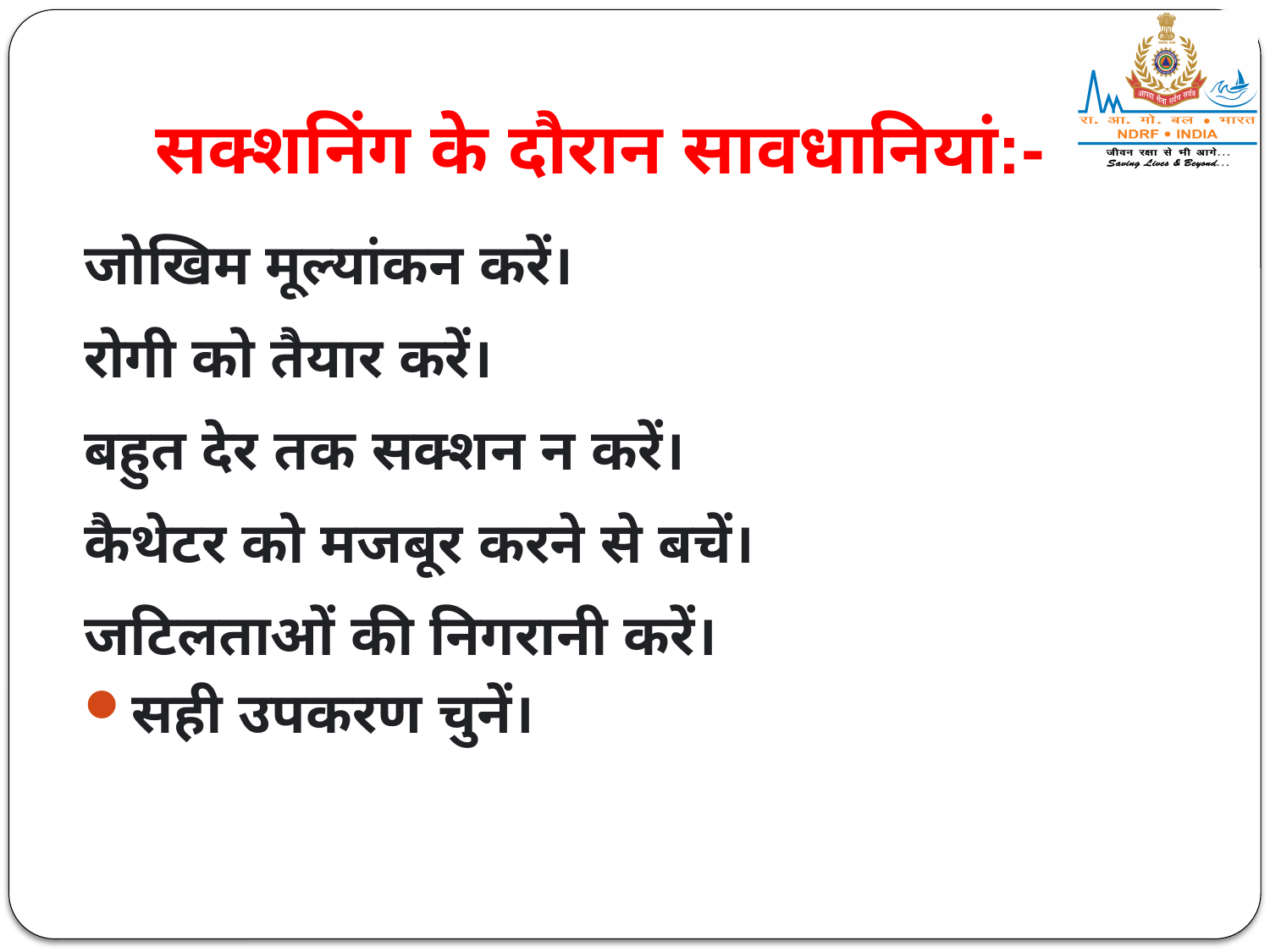

# सक्शनिंग के दौरान सावधानियां:-
जोखिम मूल्यांकन करें।
रोगी को तैयार करें।
बहुत देर तक सक्शन न करें।
कैथेटर को मजबूर करने से बचें।
जटिलताओं की निगरानी करें।
सही उपकरण चुनें।